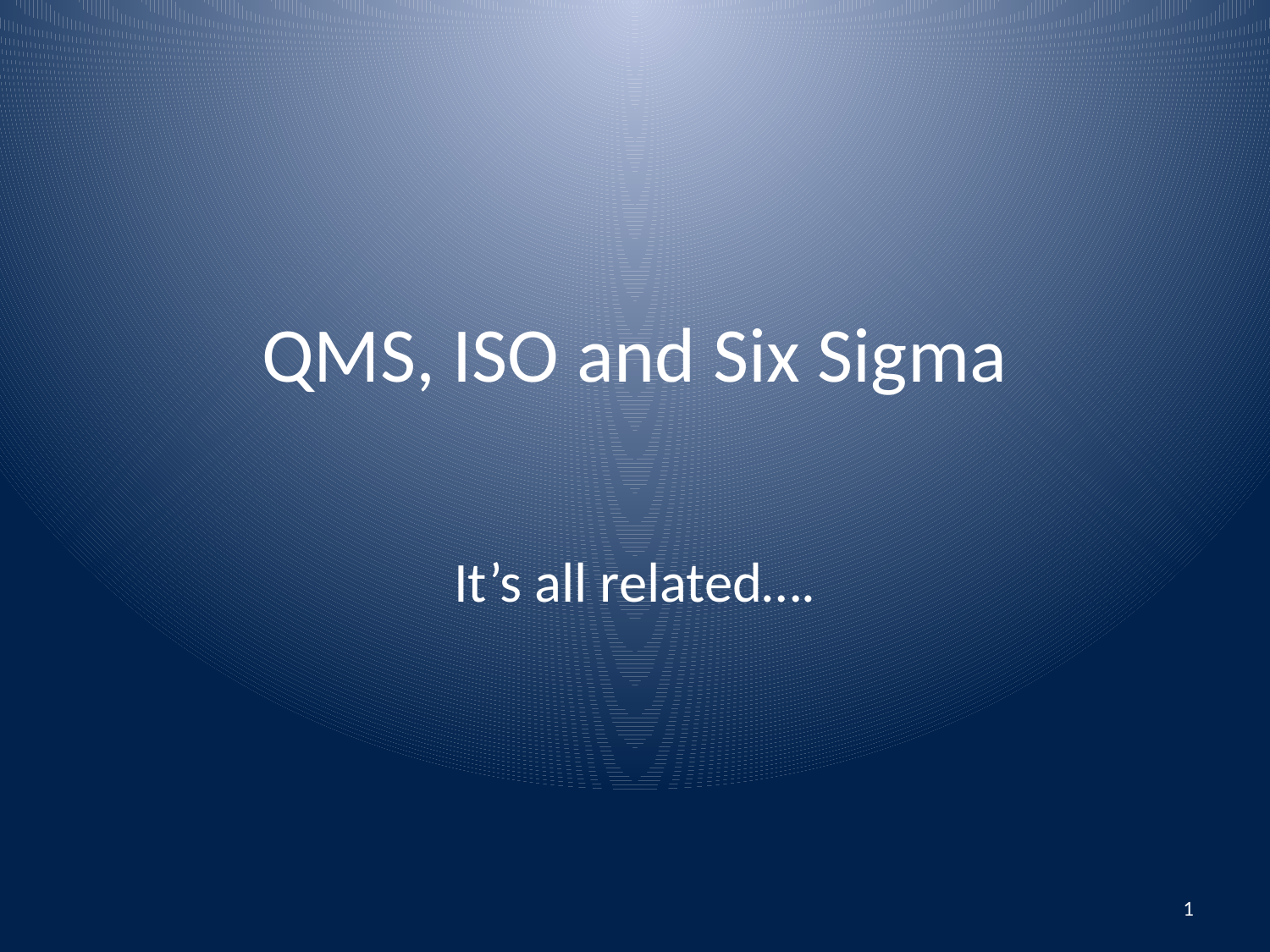

# QMS, ISO and Six Sigma
It’s all related….
1